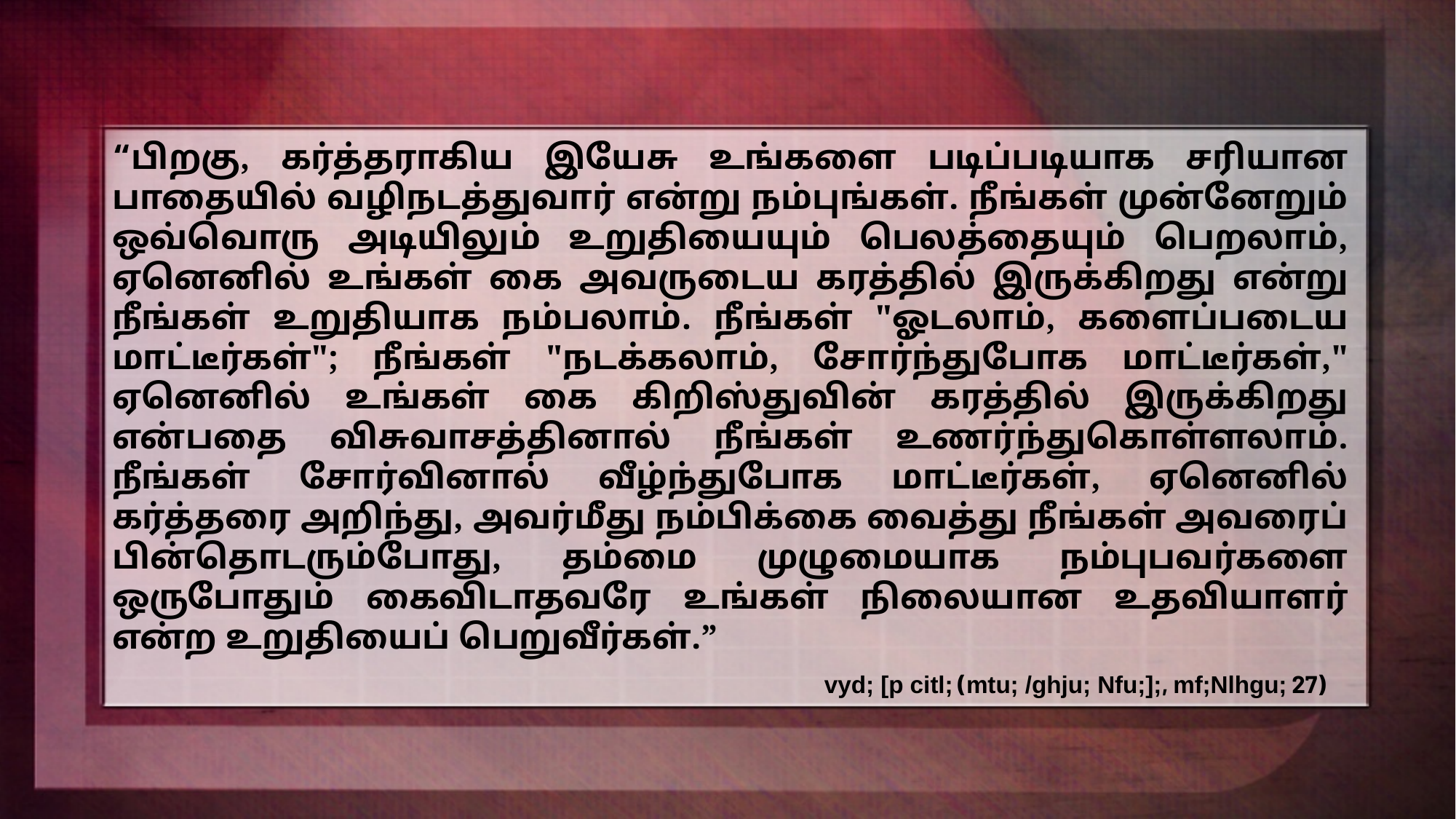

“பிறகு, கர்த்தராகிய இயேசு உங்களை படிப்படியாக சரியான பாதையில் வழிநடத்துவார் என்று நம்புங்கள். நீங்கள் முன்னேறும் ஒவ்வொரு அடியிலும் உறுதியையும் பெலத்தையும் பெறலாம், ஏனெனில் உங்கள் கை அவருடைய கரத்தில் இருக்கிறது என்று நீங்கள் உறுதியாக நம்பலாம். நீங்கள் "ஓடலாம், களைப்படைய மாட்டீர்கள்"; நீங்கள் "நடக்கலாம், சோர்ந்துபோக மாட்டீர்கள்," ஏனெனில் உங்கள் கை கிறிஸ்துவின் கரத்தில் இருக்கிறது என்பதை விசுவாசத்தினால் நீங்கள் உணர்ந்துகொள்ளலாம். நீங்கள் சோர்வினால் வீழ்ந்துபோக மாட்டீர்கள், ஏனெனில் கர்த்தரை அறிந்து, அவர்மீது நம்பிக்கை வைத்து நீங்கள் அவரைப் பின்தொடரும்போது, ​​தம்மை முழுமையாக நம்புபவர்களை ஒருபோதும் கைவிடாதவரே உங்கள் நிலையான உதவியாளர் என்ற உறுதியைப் பெறுவீர்கள்.”
vyd; [p citl; (mtu; /ghju; Nfu;];, mf;Nlhgu; 27)